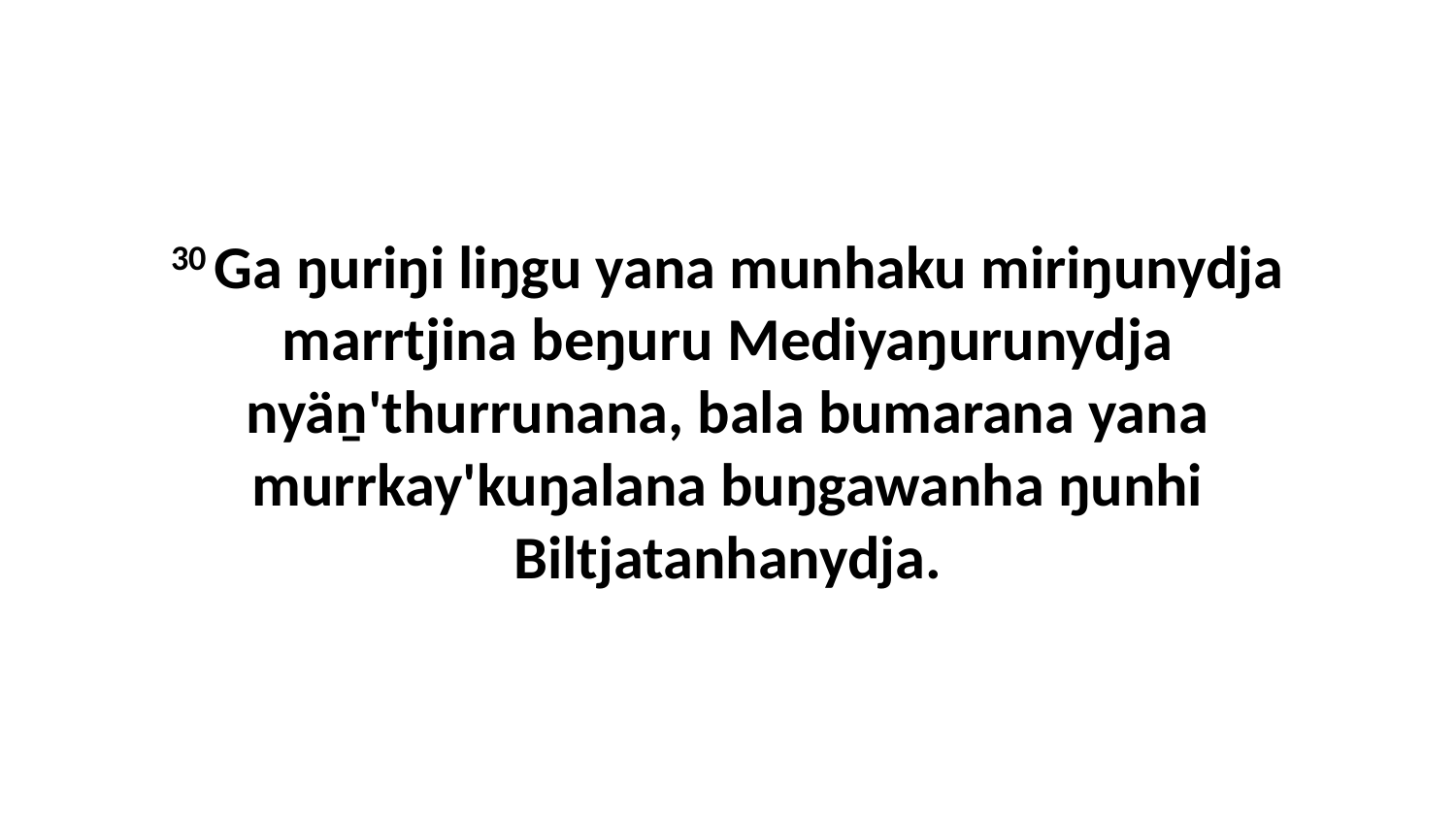

30 Ga ŋuriŋi liŋgu yana munhaku miriŋunydja marrtjina beŋuru Mediyaŋurunydja nyäṉ'thurrunana, bala bumarana yana murrkay'kuŋalana buŋgawanha ŋunhi Biltjatanhanydja.